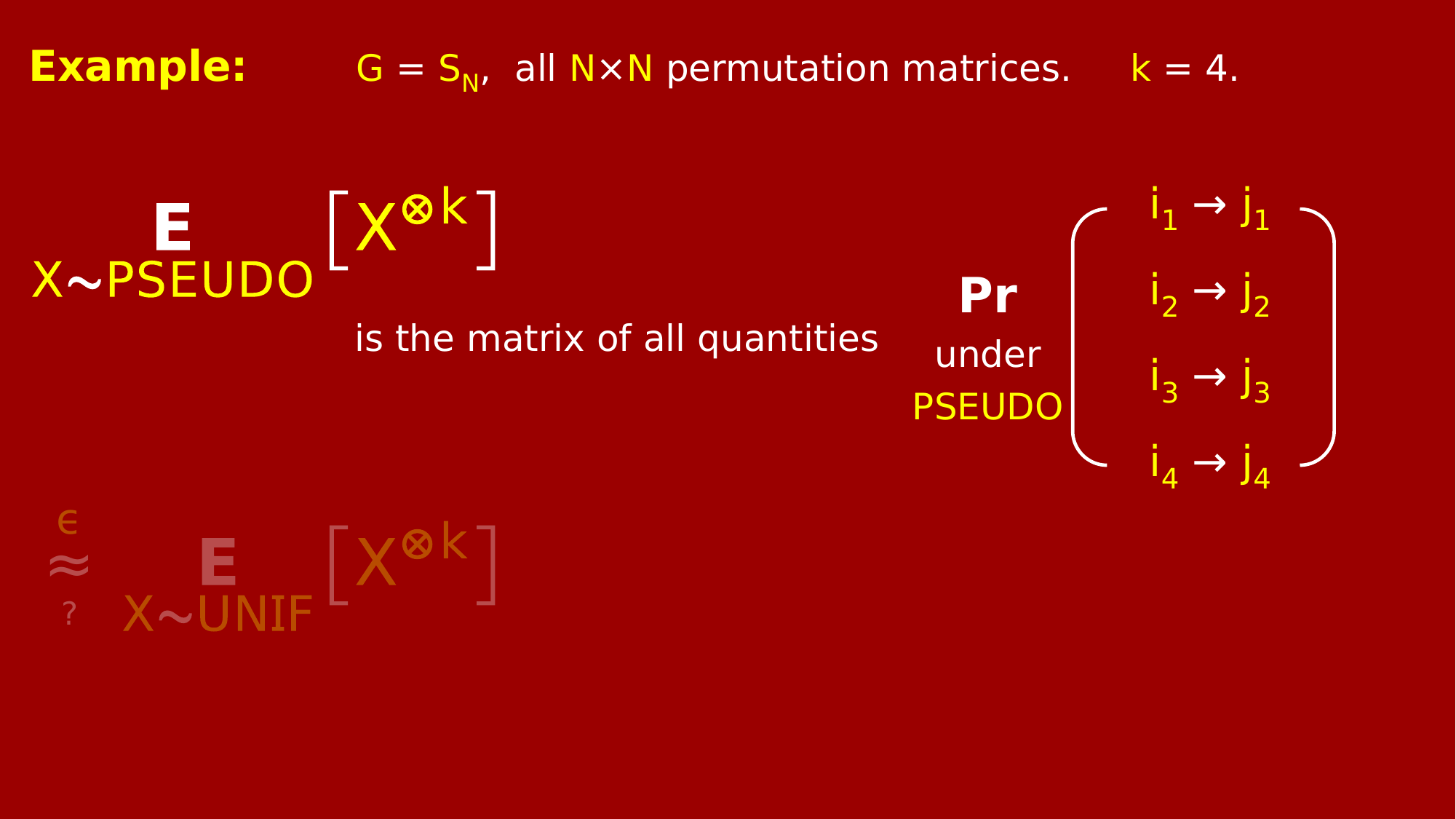

Example:	G = SN,  all N×N permutation matrices.     k = 4.

 i1 → j1
 i2 → j2
 i3 → j3
 i4 → j4

Pr
under
Pseudo

is the matrix of all quantities

ϵ
≈
?